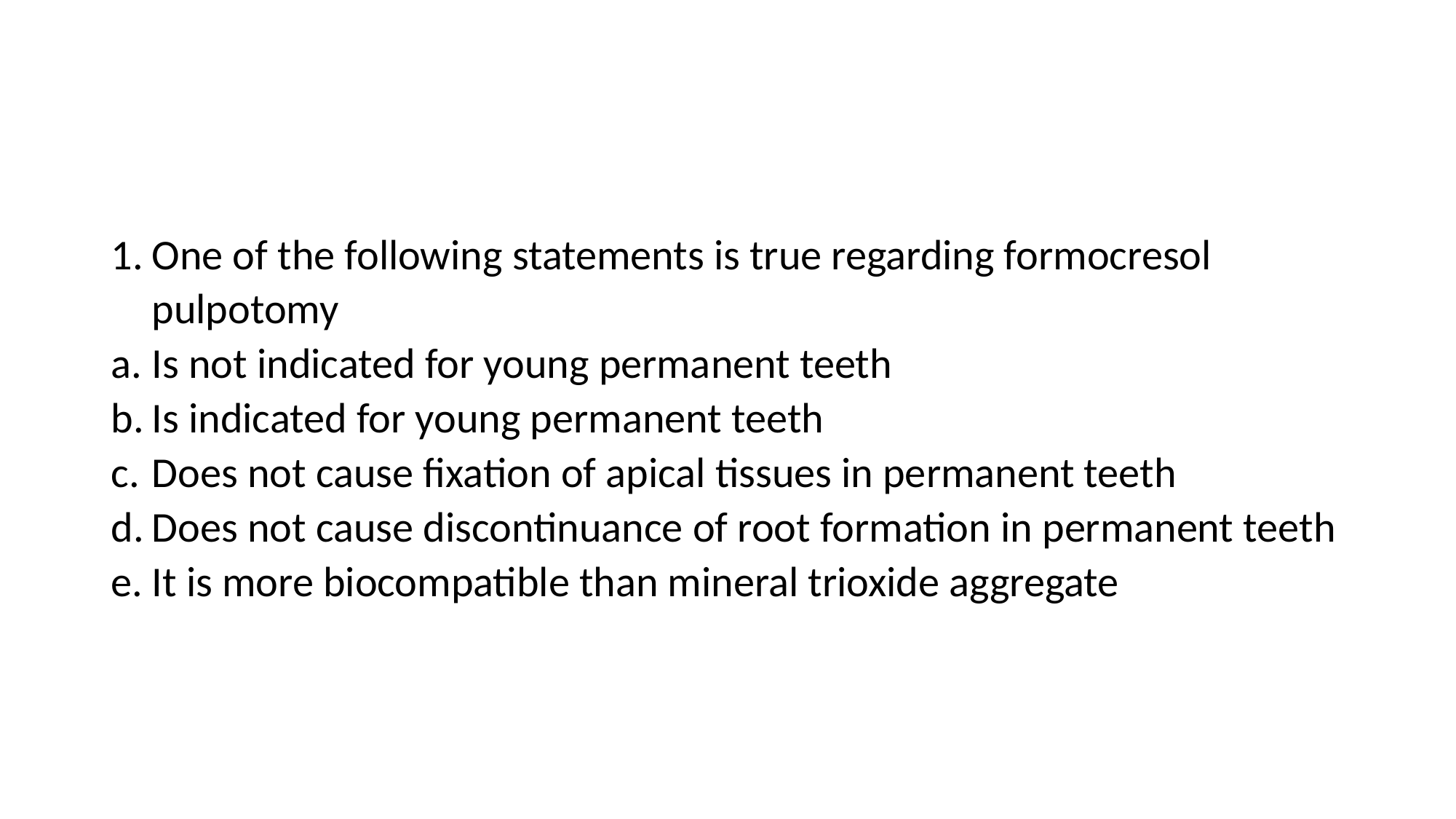

#
One of the following statements is true regarding formocresol pulpotomy
Is not indicated for young permanent teeth
Is indicated for young permanent teeth
Does not cause fixation of apical tissues in permanent teeth
Does not cause discontinuance of root formation in permanent teeth
It is more biocompatible than mineral trioxide aggregate